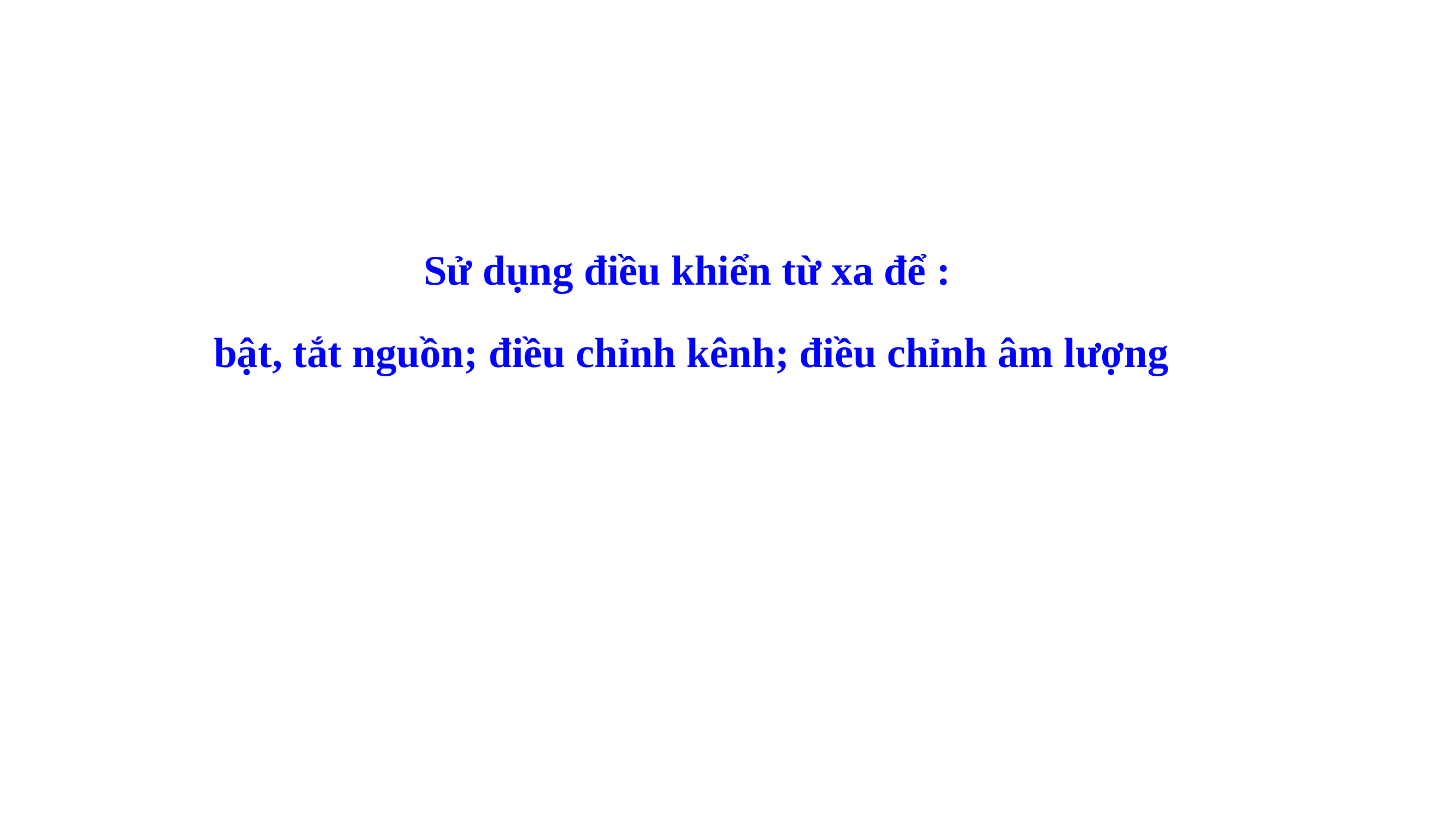

Sử dụng điều khiển từ xa để :
          bật, tắt nguồn; điều chỉnh kênh; điều chỉnh âm lượng